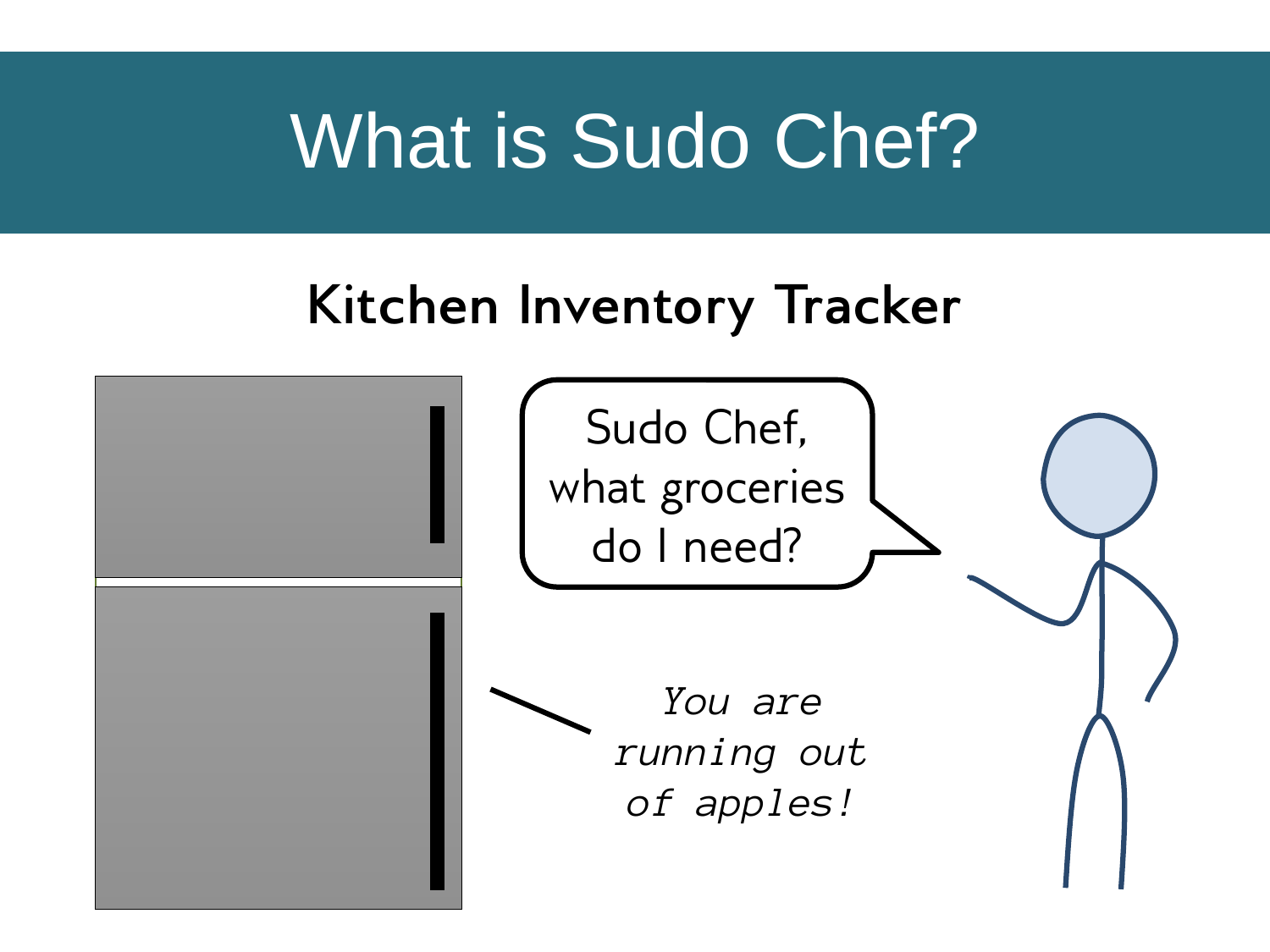

# What is Sudo Chef?
Kitchen Inventory Tracker

Sudo Chef, what groceries do I need?

You are running out of apples!